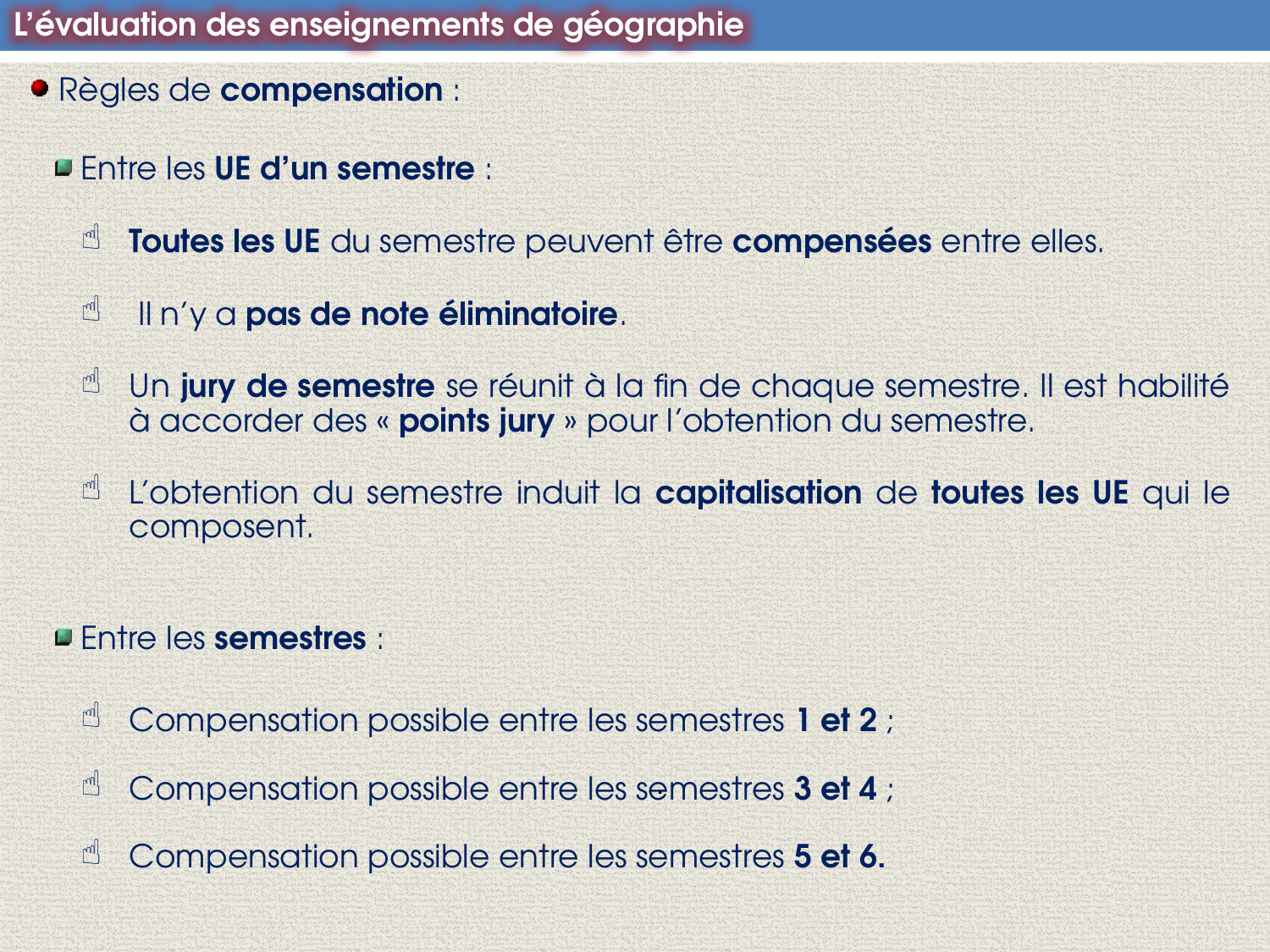

L’évaluation des enseignements de géographie
Règles de compensation :
Entre les UE d’un semestre :

Toutes les UE du semestre peuvent être compensées entre elles.

 Il n’y a pas de note éliminatoire.

Un jury de semestre se réunit à la fin de chaque semestre. Il est habilité à accorder des « points jury » pour l’obtention du semestre.

L’obtention du semestre induit la capitalisation de toutes les UE qui le composent.
Entre les semestres :

Compensation possible entre les semestres 1 et 2 ;

Compensation possible entre les semestres 3 et 4 ;

Compensation possible entre les semestres 5 et 6.
.